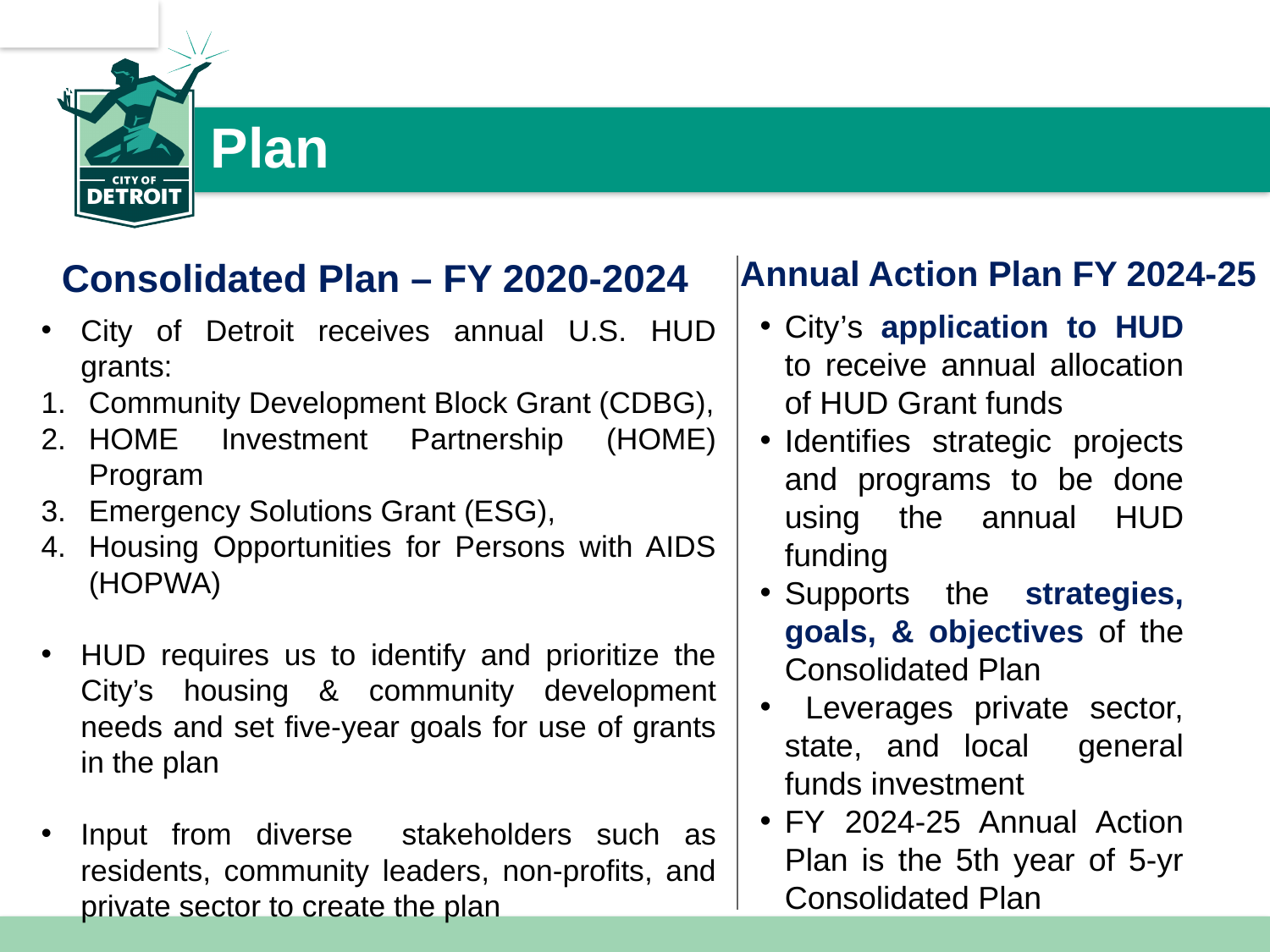

# Consolidated Plan & Annual Action Plan
Annual Action Plan FY 2024-25
Consolidated Plan – FY 2020-2024
City’s application to HUD to receive annual allocation of HUD Grant funds
Identifies strategic projects and programs to be done using the annual HUD funding
Supports the strategies, goals, & objectives of the Consolidated Plan
 Leverages private sector, state, and local  general funds investment
FY 2024-25 Annual Action Plan is the 5th year of 5-yr Consolidated Plan

City of Detroit receives annual U.S. HUD grants:
Community Development Block Grant (CDBG),
HOME Investment Partnership (HOME) Program
Emergency Solutions Grant (ESG),
Housing Opportunities for Persons with AIDS (HOPWA)

HUD requires us to identify and prioritize the City’s housing & community development needs and set five-year goals for use of grants in the plan

Input from diverse  stakeholders such as residents, community leaders, non-profits, and private sector to create the plan